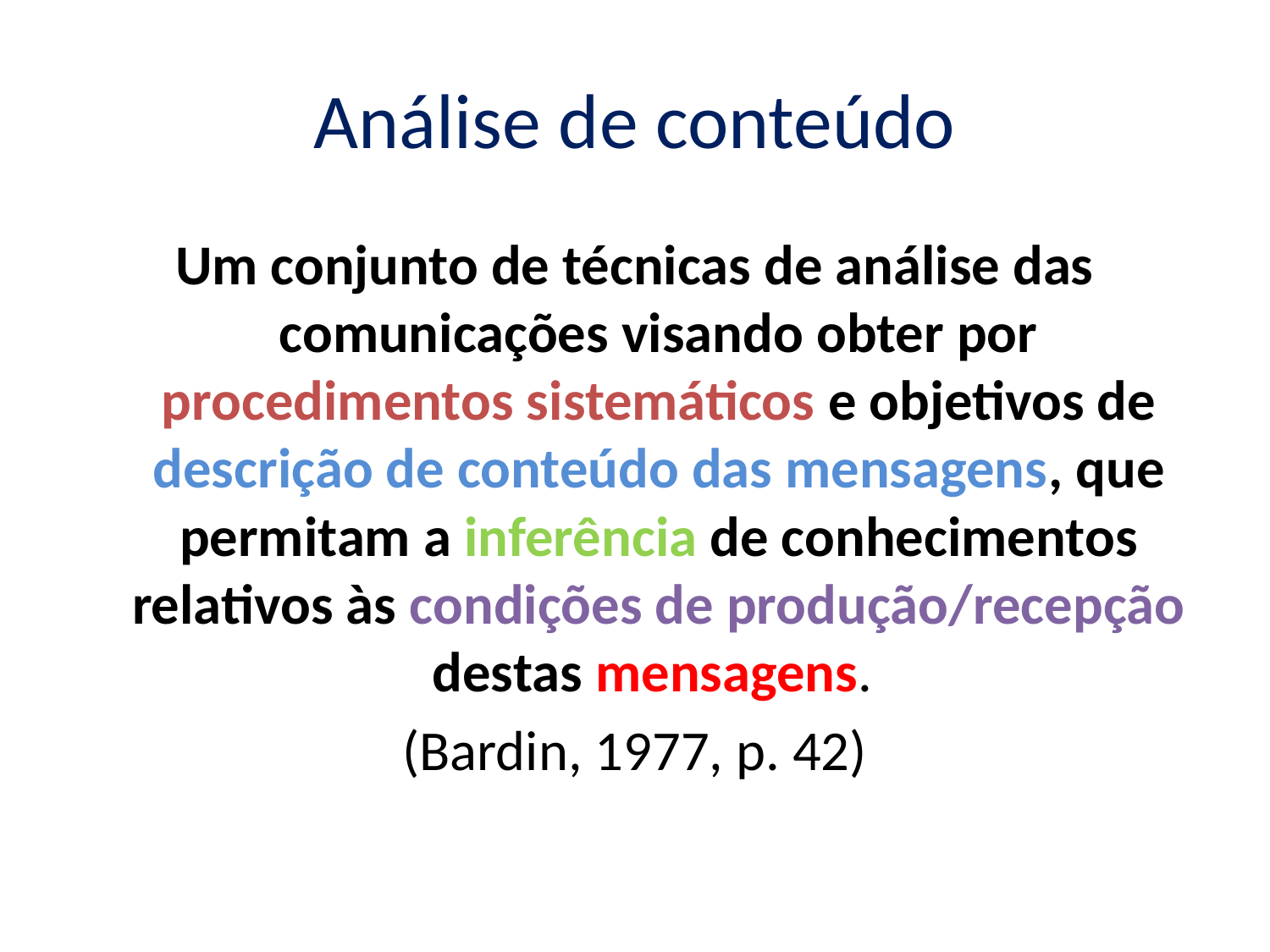

# Análise de conteúdo
Um conjunto de técnicas de análise das comunicações visando obter por procedimentos sistemáticos e objetivos de descrição de conteúdo das mensagens, que permitam a inferência de conhecimentos relativos às condições de produção/recepção destas mensagens.
(Bardin, 1977, p. 42)